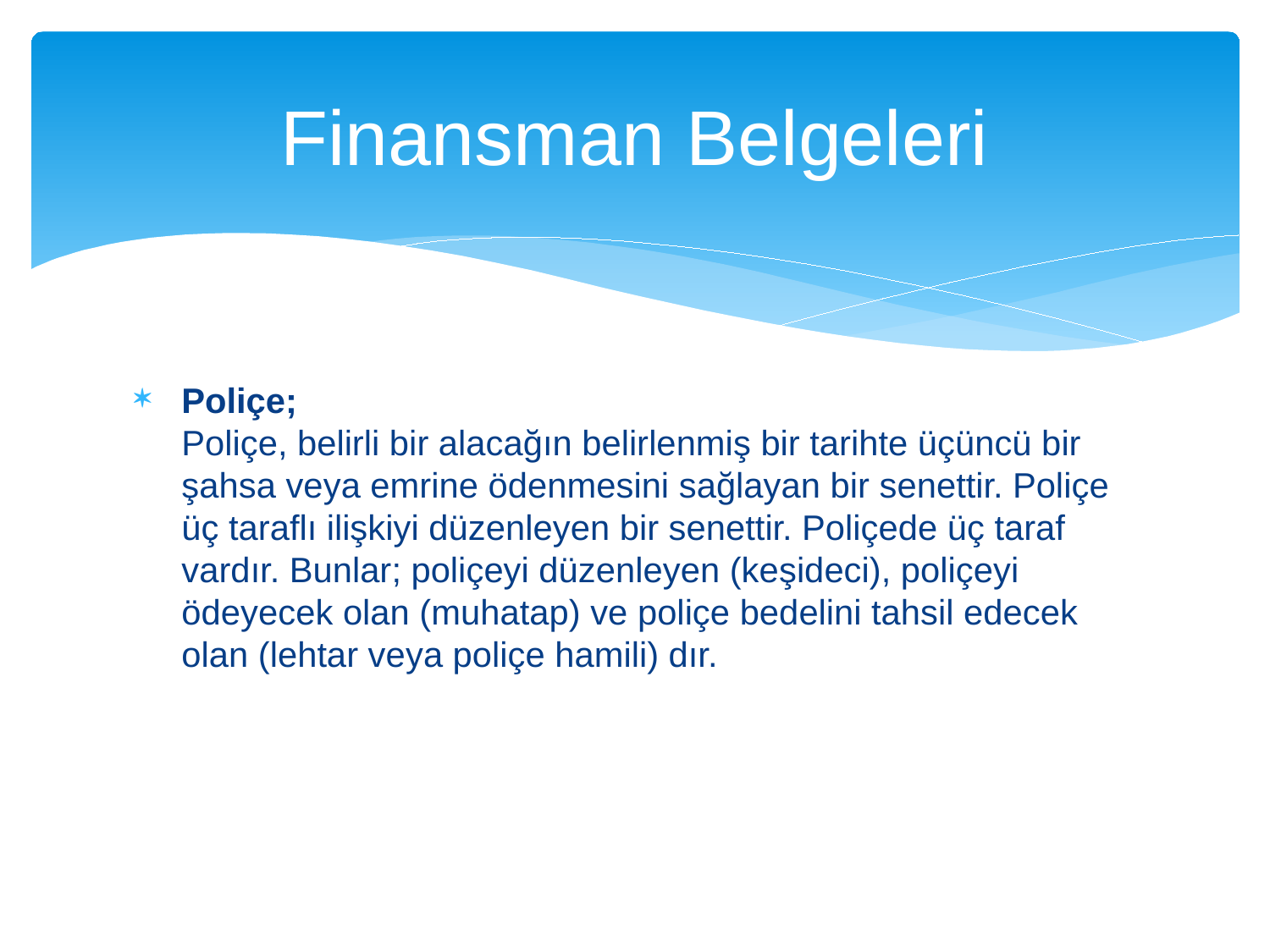

# Finansman Belgeleri
Poliçe;
Poliçe, belirli bir alacağın belirlenmiş bir tarihte üçüncü bir şahsa veya emrine ödenmesini sağlayan bir senettir. Poliçe üç taraflı ilişkiyi düzenleyen bir senettir. Poliçede üç taraf vardır. Bunlar; poliçeyi düzenleyen (keşideci), poliçeyi ödeyecek olan (muhatap) ve poliçe bedelini tahsil edecek olan (lehtar veya poliçe hamili) dır.